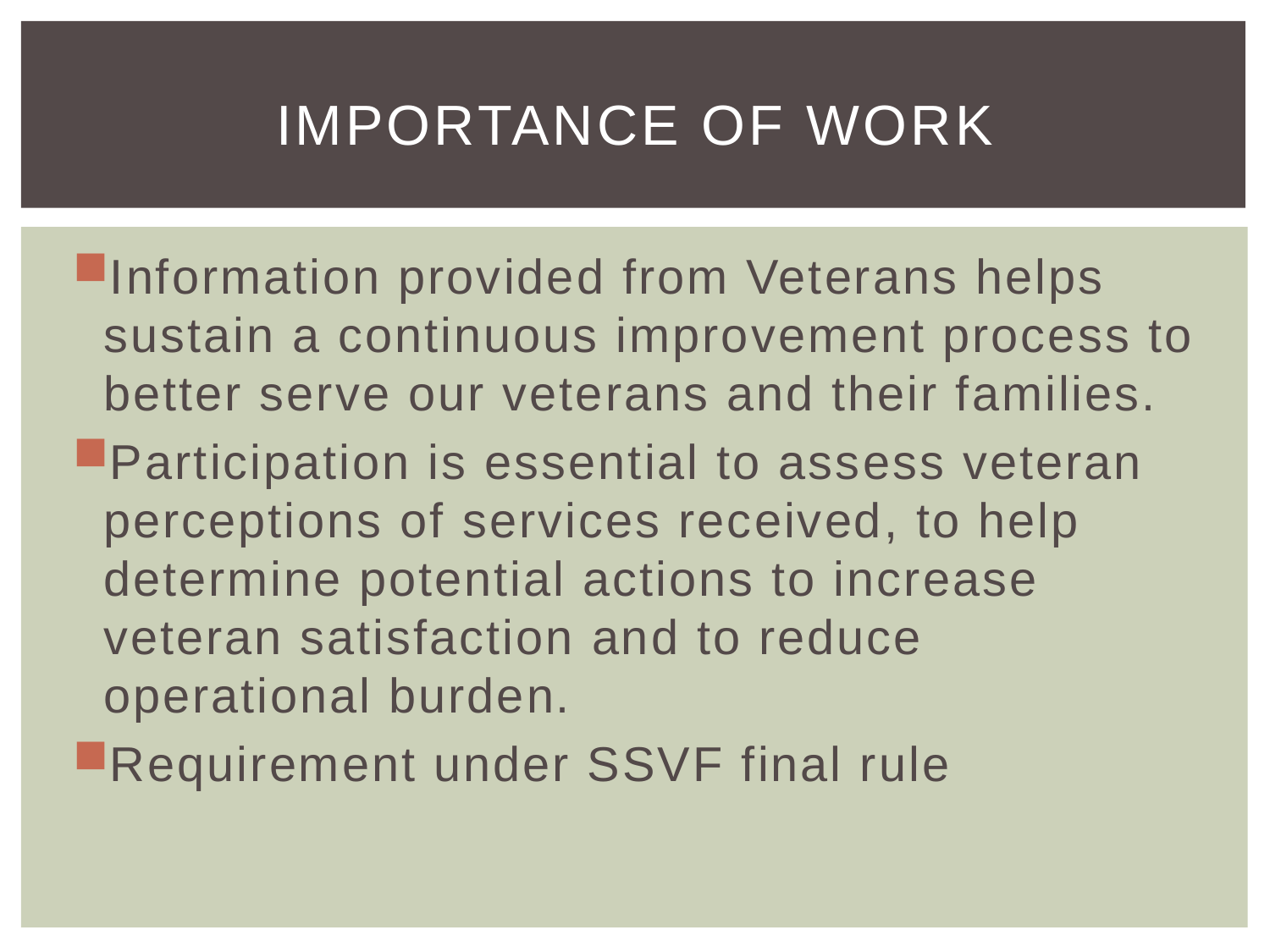

# Importance of work
Information provided from Veterans helps sustain a continuous improvement process to better serve our veterans and their families.
Participation is essential to assess veteran perceptions of services received, to help determine potential actions to increase veteran satisfaction and to reduce operational burden.
Requirement under SSVF final rule